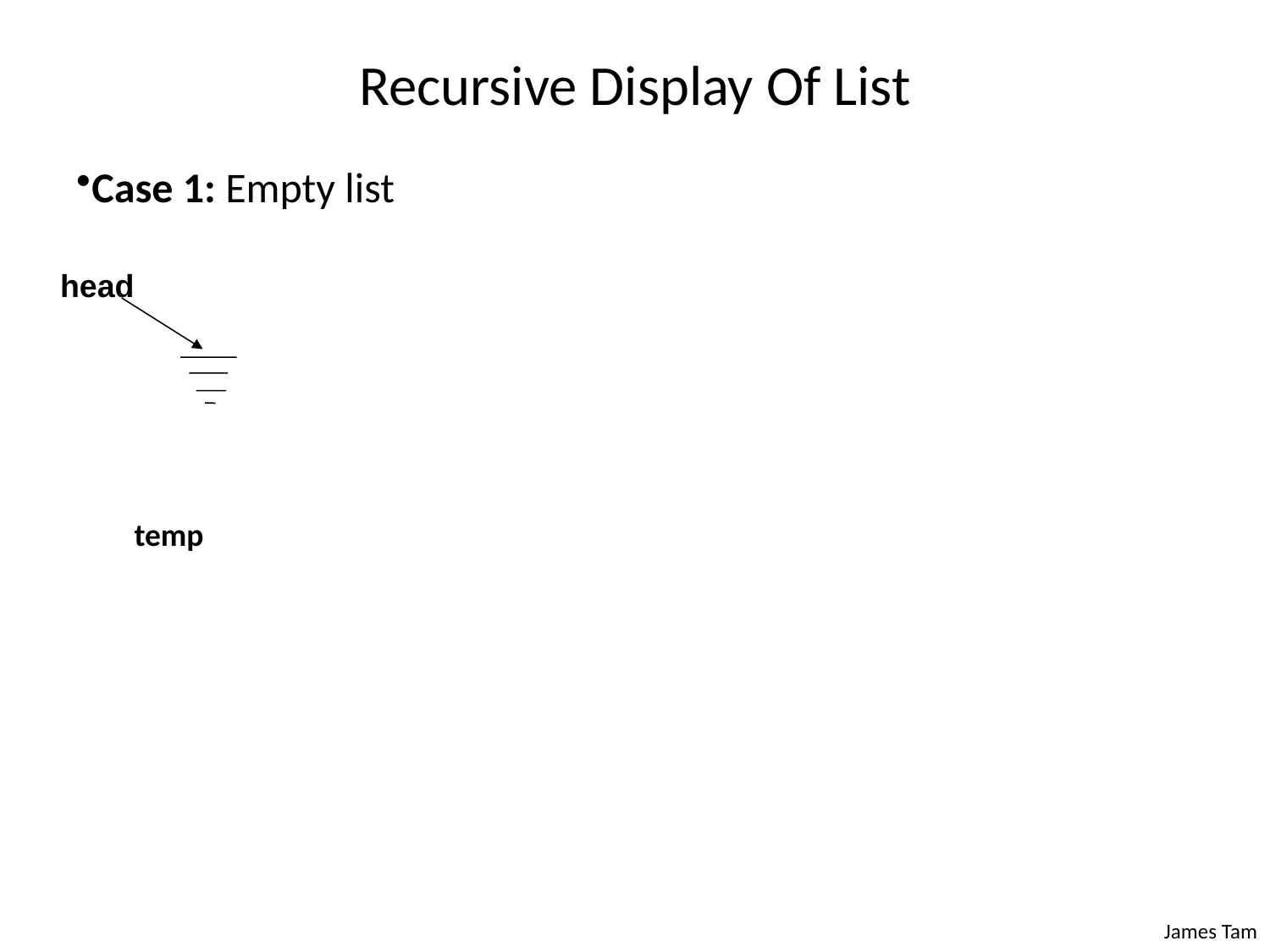

# Recursive Display Of List
Case 1: Empty list
head

temp